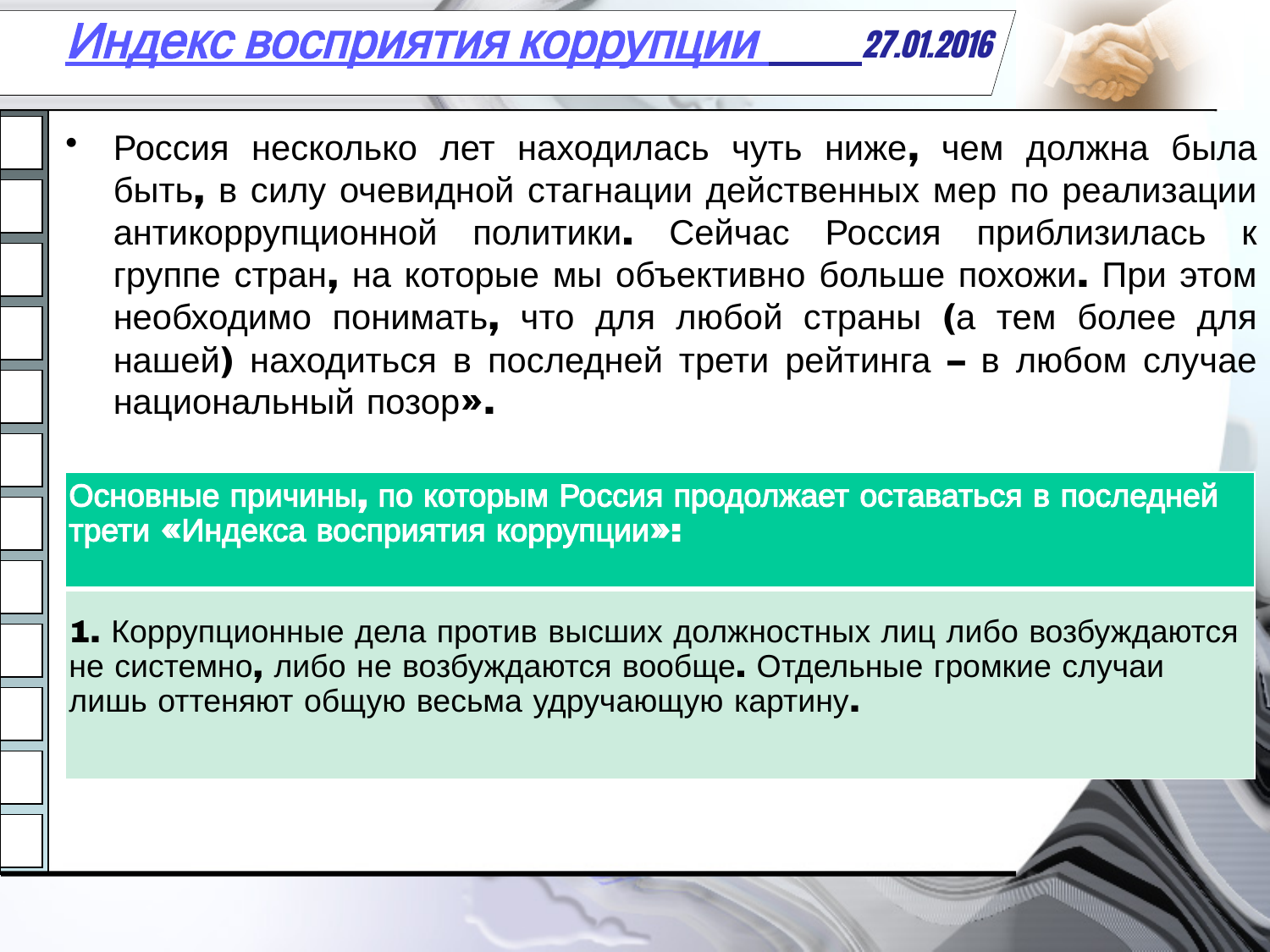

# Индекс восприятия коррупции         27.01.2016
Россия несколько лет находилась чуть ниже, чем должна была быть, в силу очевидной стагнации действенных мер по реализации антикоррупционной политики. Сейчас Россия приблизилась к группе стран, на которые мы объективно больше похожи. При этом необходимо понимать, что для любой страны (а тем более для нашей) находиться в последней трети рейтинга – в любом случае национальный позор».

| Основные причины, по которым Россия продолжает оставаться в последней трети «Индекса восприятия коррупции»: |
| --- |
| 1. Коррупционные дела против высших должностных лиц либо возбуждаются не системно, либо не возбуждаются вообще. Отдельные громкие случаи лишь оттеняют общую весьма удручающую картину. |